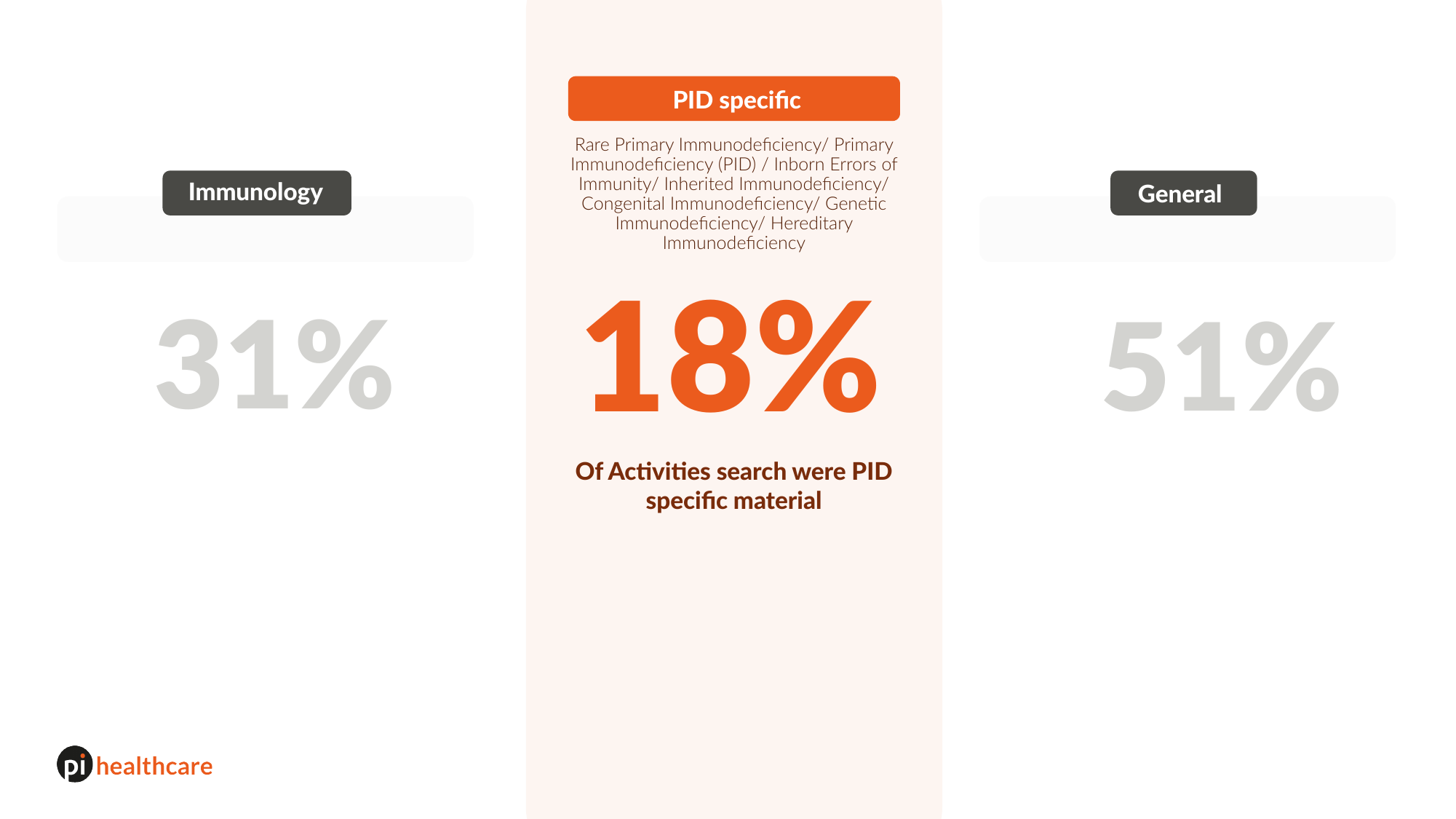

PID specific

Rare Primary Immunodeficiency/ Primary Immunodeficiency (PID) / Inborn Errors of Immunity/ Inherited Immunodeficiency/ Congenital Immunodeficiency/ Genetic Immunodeficiency/ Hereditary Immunodeficiency

Immunology
General

18%
31%
51%
Of Activities search were PID specific material